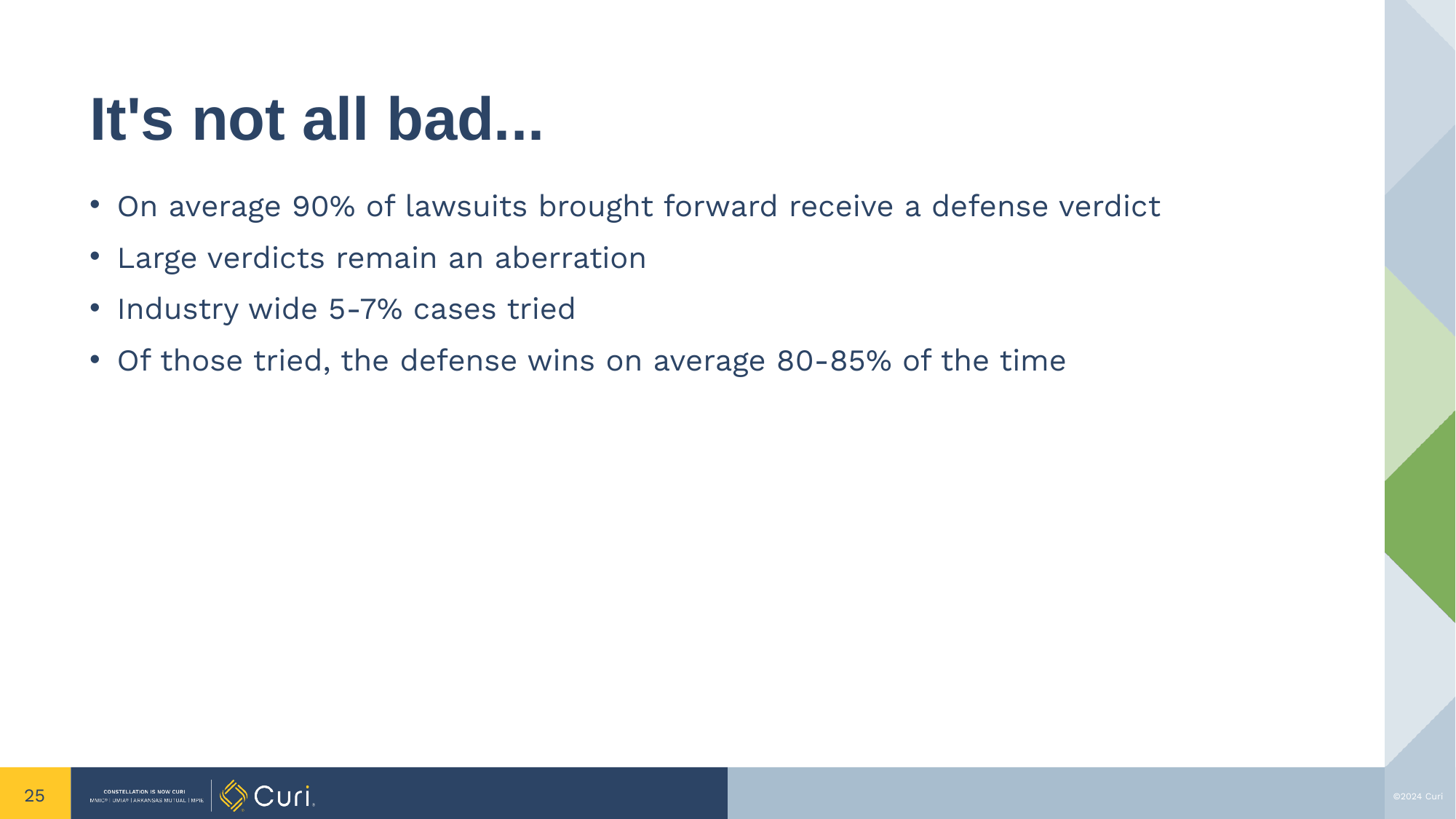

# It's not all bad...
On average 90% of lawsuits brought forward receive a defense verdict
Large verdicts remain an aberration
Industry wide 5-7% cases tried
Of those tried, the defense wins on average 80-85% of the time

25